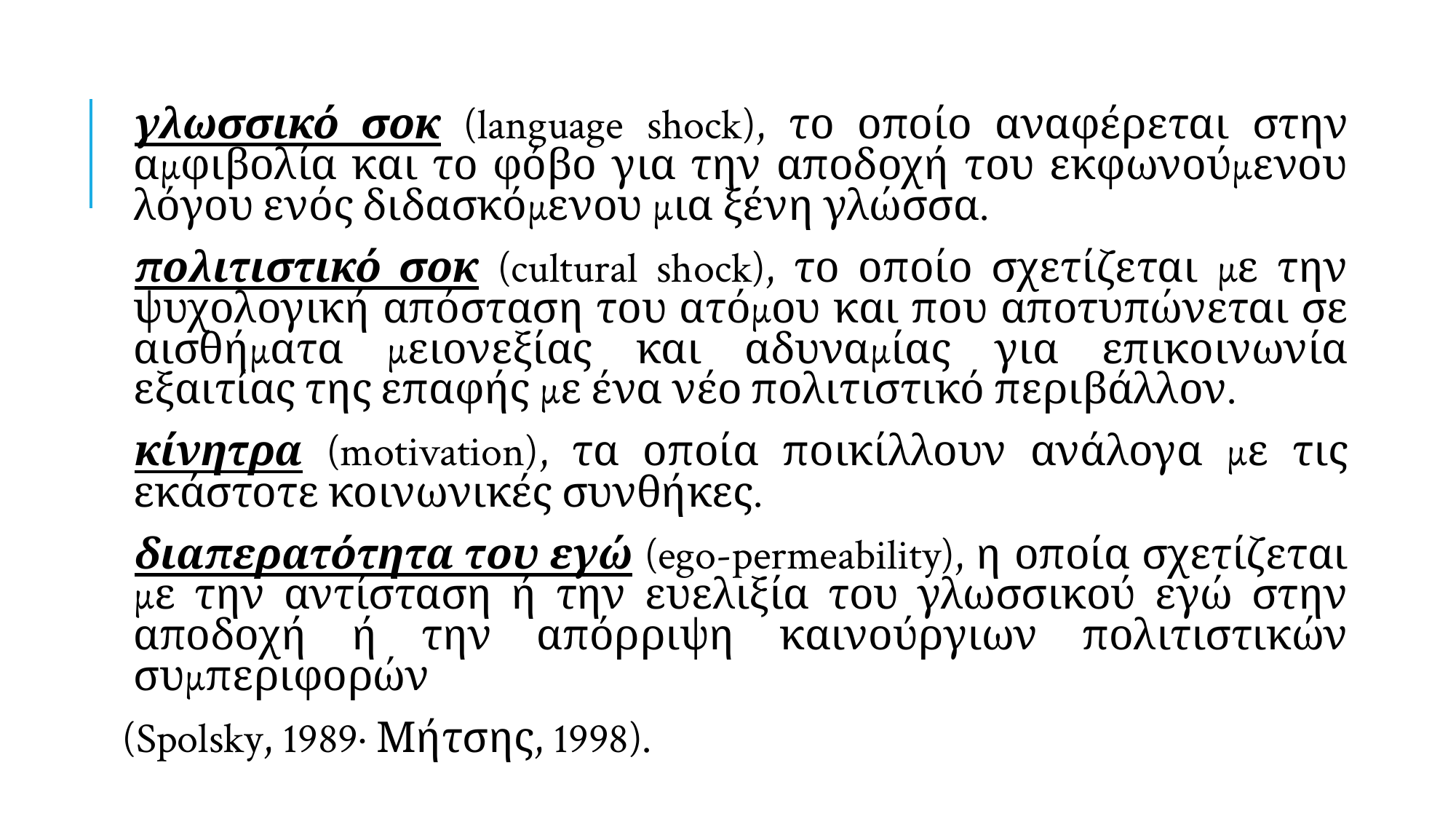

γλωσσικό σοκ (language shock), το οποίο αναφέρεται στην αμφιβολία και το φόβο για την αποδοχή του εκφωνούμενου λόγου ενός διδασκόμενου μια ξένη γλώσσα.
πολιτιστικό σοκ (cultural shock), το οποίο σχετίζεται με την ψυχολογική απόσταση του ατόμου και που αποτυπώνεται σε αισθήματα μειονεξίας και αδυναμίας για επικοινωνία εξαιτίας της επαφής με ένα νέο πολιτιστικό περιβάλλον.
κίνητρα (motivation), τα οποία ποικίλλουν ανάλογα με τις εκάστοτε κοινωνικές συνθήκες.
διαπερατότητα του εγώ (ego-permeability), η οποία σχετίζεται με την αντίσταση ή την ευελιξία του γλωσσικού εγώ στην αποδοχή ή την απόρριψη καινούργιων πολιτιστικών συμπεριφορών
(Spolsky, 1989· Μήτσης, 1998).